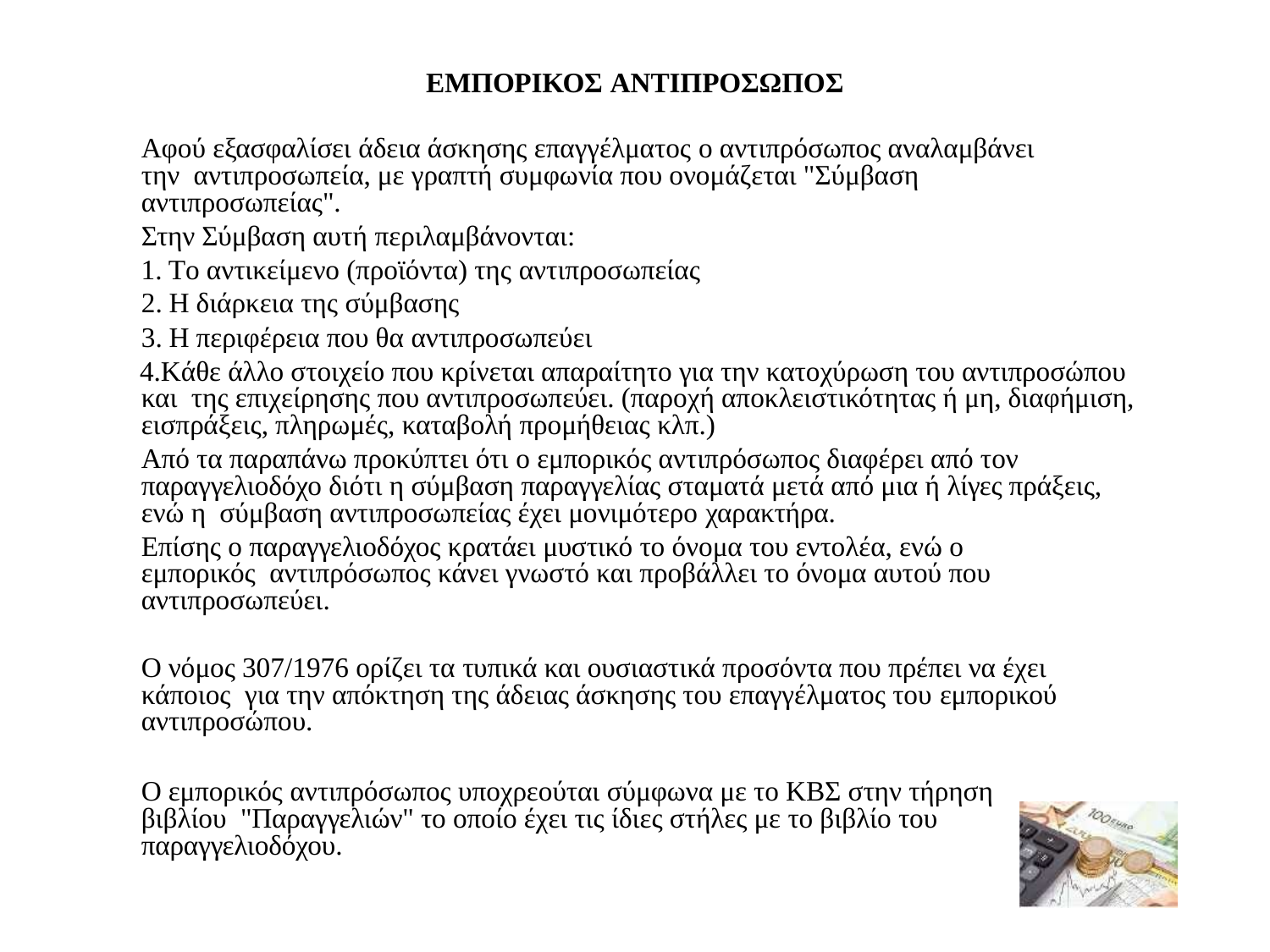

ΕΜΠΟΡΙΚΟΣ ΑΝΤΙΠΡΟΣΩΠΟΣ

Aφού εξασφαλίσει άδεια άσκησης επαγγέλματος ο αντιπρόσωπος αναλαμβάνει την  αντιπροσωπεία, με γραπτή συμφωνία που ονομάζεται "Σύμβαση αντιπροσωπείας".
Στην Σύμβαση αυτή περιλαμβάνονται:
Tο αντικείμενο (προϊόντα) της αντιπροσωπείας
H διάρκεια της σύμβασης
H περιφέρεια που θα αντιπροσωπεύει
Kάθε άλλο στοιχείο που κρίνεται απαραίτητο για την κατοχύρωση του αντιπροσώπου και  της επιχείρησης που αντιπροσωπεύει. (παροχή αποκλειστικότητας ή μη, διαφήμιση,  εισπράξεις, πληρωμές, καταβολή προμήθειας κλπ.)
Aπό τα παραπάνω προκύπτει ότι ο εμπορικός αντιπρόσωπος διαφέρει από τον  παραγγελιοδόχο διότι η σύμβαση παραγγελίας σταματά μετά από μια ή λίγες πράξεις, ενώ η  σύμβαση αντιπροσωπείας έχει μονιμότερο χαρακτήρα.
Eπίσης ο παραγγελιοδόχος κρατάει μυστικό το όνομα του εντολέα, ενώ ο εμπορικός  αντιπρόσωπος κάνει γνωστό και προβάλλει το όνομα αυτού που αντιπροσωπεύει.

O νόμος 307/1976 ορίζει τα τυπικά και ουσιαστικά προσόντα που πρέπει να έχει κάποιος  για την απόκτηση της άδειας άσκησης του επαγγέλματος του εμπορικού αντιπροσώπου.

O εμπορικός αντιπρόσωπος υποχρεούται σύμφωνα με το KBΣ στην τήρηση βιβλίου  "Παραγγελιών" το οποίο έχει τις ίδιες στήλες με το βιβλίο του παραγγελιοδόχου.